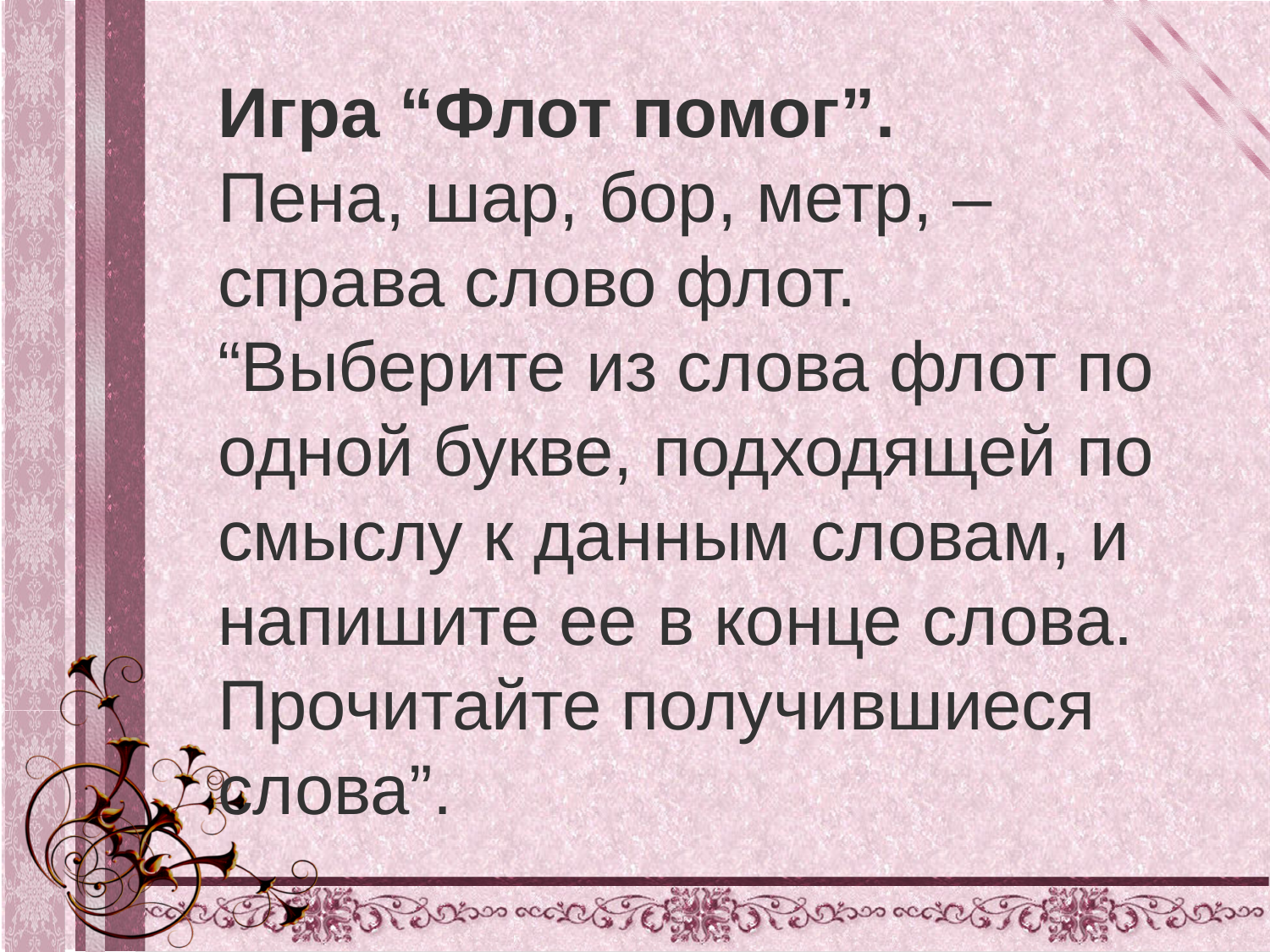

Игра “Флот помог”.
Пена, шар, бор, метр, – справа слово флот.
“Выберите из слова флот по одной букве, подходящей по смыслу к данным словам, и напишите ее в конце слова. Прочитайте получившиеся слова”.